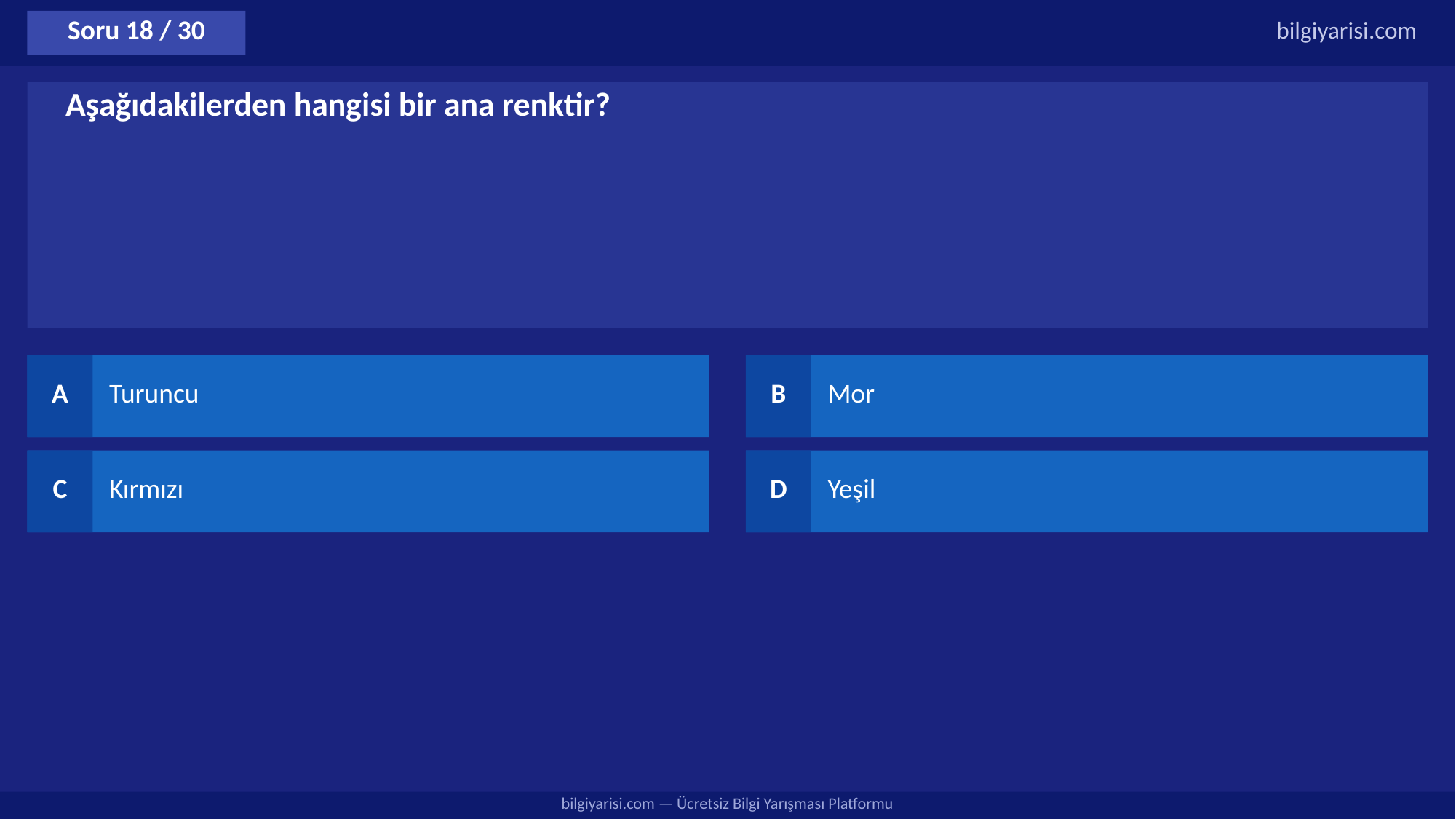

Soru 18 / 30
bilgiyarisi.com

Aşağıdakilerden hangisi bir ana renktir?

A
Turuncu

B
Mor

C
Kırmızı

D
Yeşil
bilgiyarisi.com — Ücretsiz Bilgi Yarışması Platformu